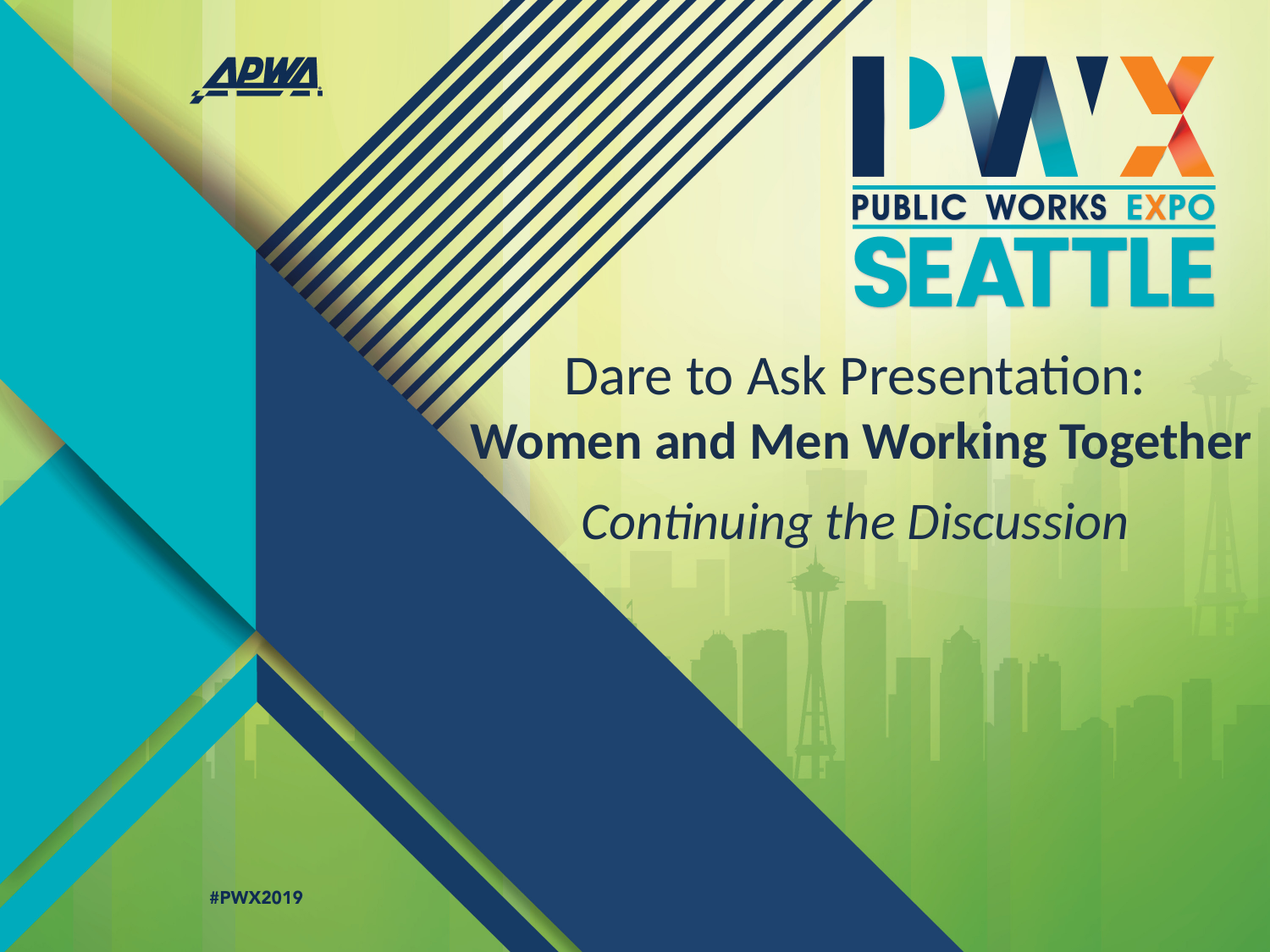

# Dare to Ask Presentation: Women and Men Working Together Continuing the Discussion